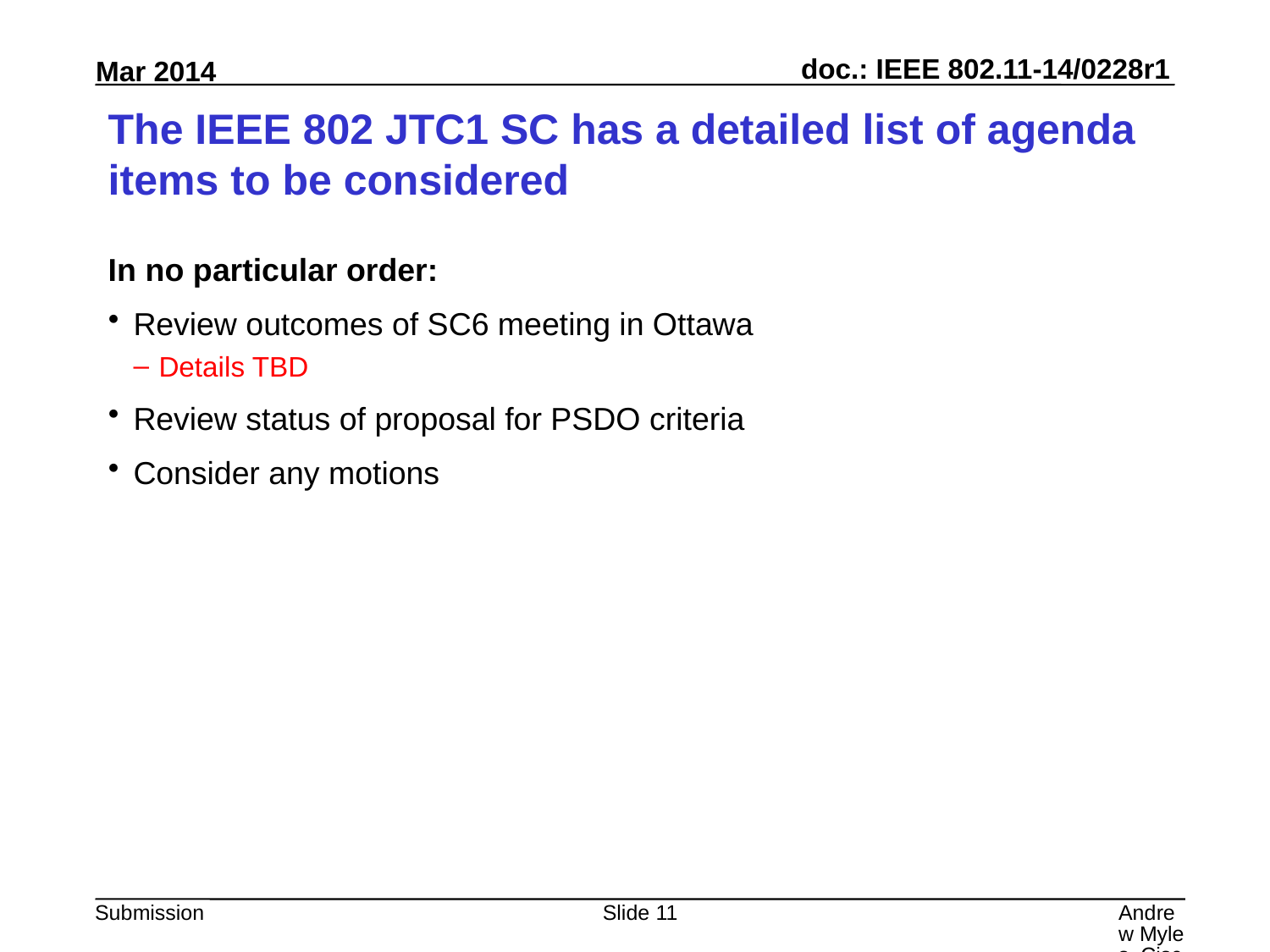

# The IEEE 802 JTC1 SC has a detailed list of agenda items to be considered
In no particular order:
Review outcomes of SC6 meeting in Ottawa
Details TBD
Review status of proposal for PSDO criteria
Consider any motions

Slide 11
Andrew Myles, Cisco